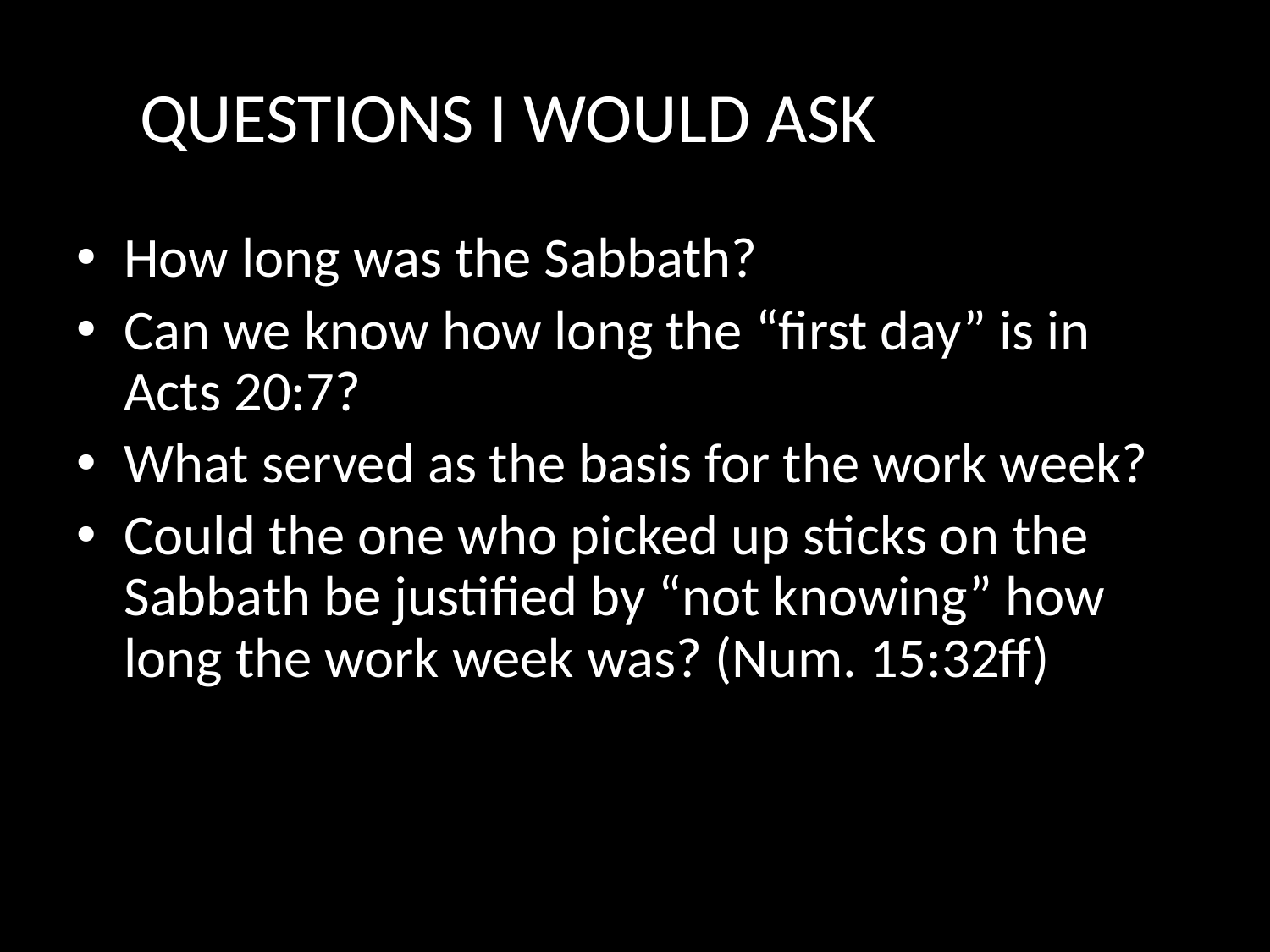

# QUESTIONS I WOULD ASK
How long was the Sabbath?
Can we know how long the “first day” is in Acts 20:7?
What served as the basis for the work week?
Could the one who picked up sticks on the Sabbath be justified by “not knowing” how long the work week was? (Num. 15:32ff)